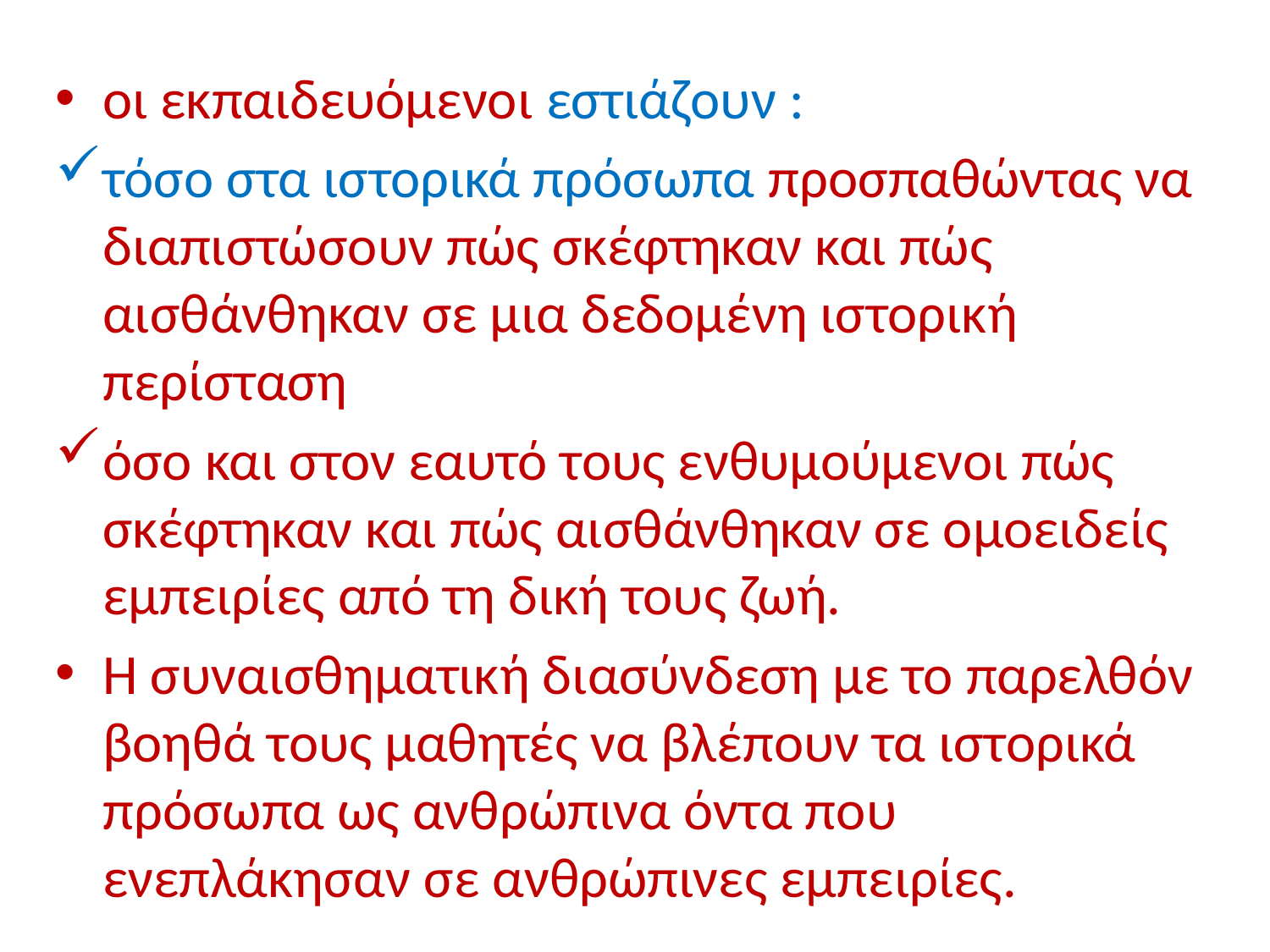

οι εκπαιδευόμενοι εστιάζουν :
τόσο στα ιστορικά πρόσωπα προσπαθώντας να διαπιστώσουν πώς σκέφτηκαν και πώς αισθάνθηκαν σε μια δεδομένη ιστορική περίσταση
όσο και στον εαυτό τους ενθυμούμενοι πώς σκέφτηκαν και πώς αισθάνθηκαν σε ομοειδείς εμπειρίες από τη δική τους ζωή.
Η συναισθηματική διασύνδεση με το παρελθόν βοηθά τους μαθητές να βλέπουν τα ιστορικά πρόσωπα ως ανθρώπινα όντα που ενεπλάκησαν σε ανθρώπινες εμπειρίες.